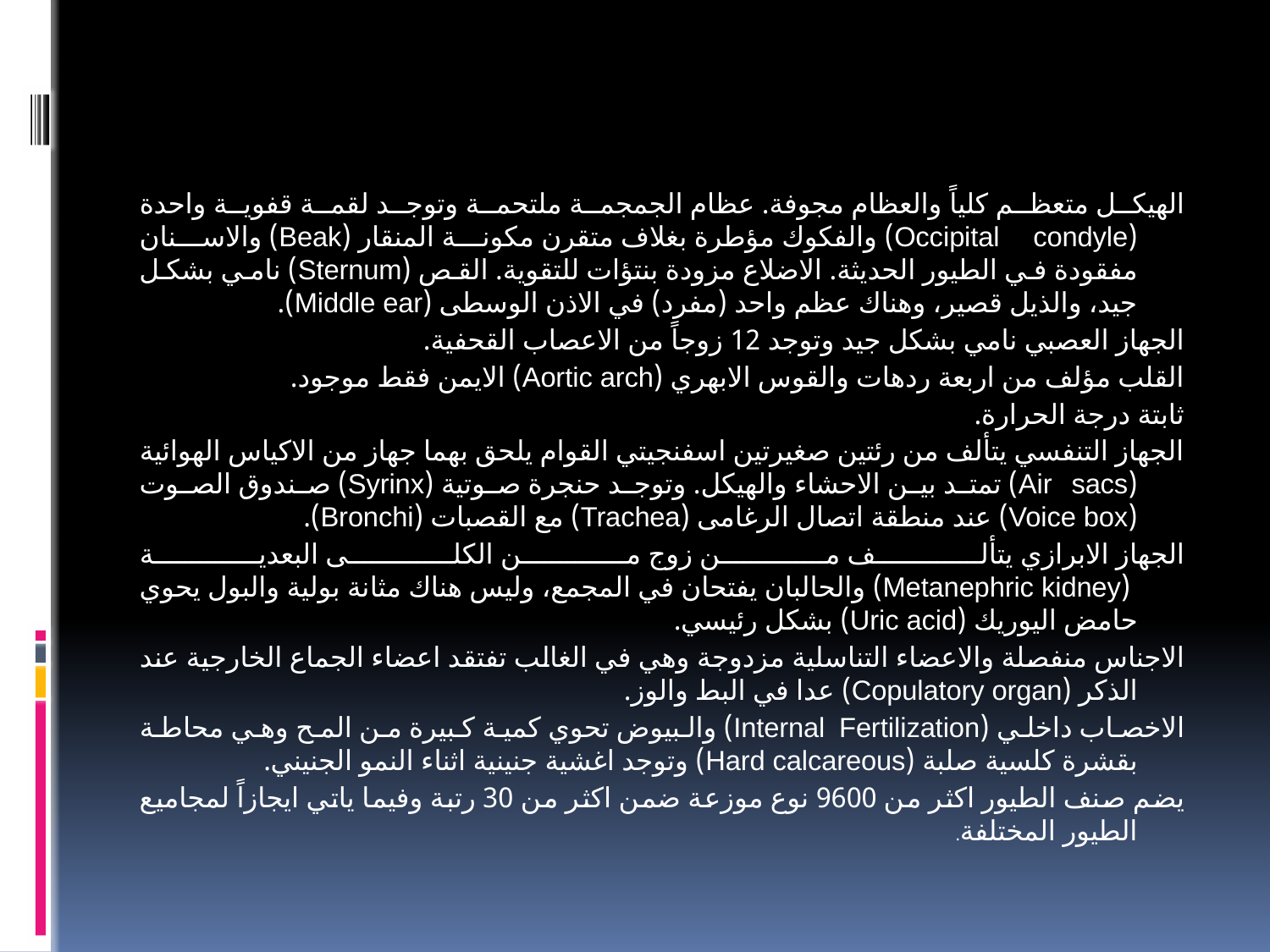

#
الهيكل متعظم كلياً والعظام مجوفة. عظام الجمجمة ملتحمة وتوجد لقمة قفوية واحدة (Occipital condyle) والفكوك مؤطرة بغلاف متقرن مكونة المنقار (Beak) والاسنان مفقودة في الطيور الحديثة. الاضلاع مزودة بنتؤات للتقوية. القص (Sternum) نامي بشكل جيد، والذيل قصير، وهناك عظم واحد (مفرد) في الاذن الوسطى (Middle ear).
الجهاز العصبي نامي بشكل جيد وتوجد 12 زوجاً من الاعصاب القحفية.
القلب مؤلف من اربعة ردهات والقوس الابهري (Aortic arch) الايمن فقط موجود.
ثابتة درجة الحرارة.
الجهاز التنفسي يتألف من رئتين صغيرتين اسفنجيتي القوام يلحق بهما جهاز من الاكياس الهوائية (Air sacs) تمتد بين الاحشاء والهيكل. وتوجد حنجرة صوتية (Syrinx) صندوق الصوت (Voice box) عند منطقة اتصال الرغامى (Trachea) مع القصبات (Bronchi).
الجهاز الابرازي يتألف من زوج من الكلى البعدية
 (Metanephric kidney) والحالبان يفتحان في المجمع، وليس هناك مثانة بولية والبول يحوي حامض اليوريك (Uric acid) بشكل رئيسي.
الاجناس منفصلة والاعضاء التناسلية مزدوجة وهي في الغالب تفتقد اعضاء الجماع الخارجية عند الذكر (Copulatory organ) عدا في البط والوز.
الاخصاب داخلي (Internal Fertilization) والبيوض تحوي كمية كبيرة من المح وهي محاطة بقشرة كلسية صلبة (Hard calcareous) وتوجد اغشية جنينية اثناء النمو الجنيني.
يضم صنف الطيور اكثر من 9600 نوع موزعة ضمن اكثر من 30 رتبة وفيما ياتي ايجازاً لمجاميع الطيور المختلفة.